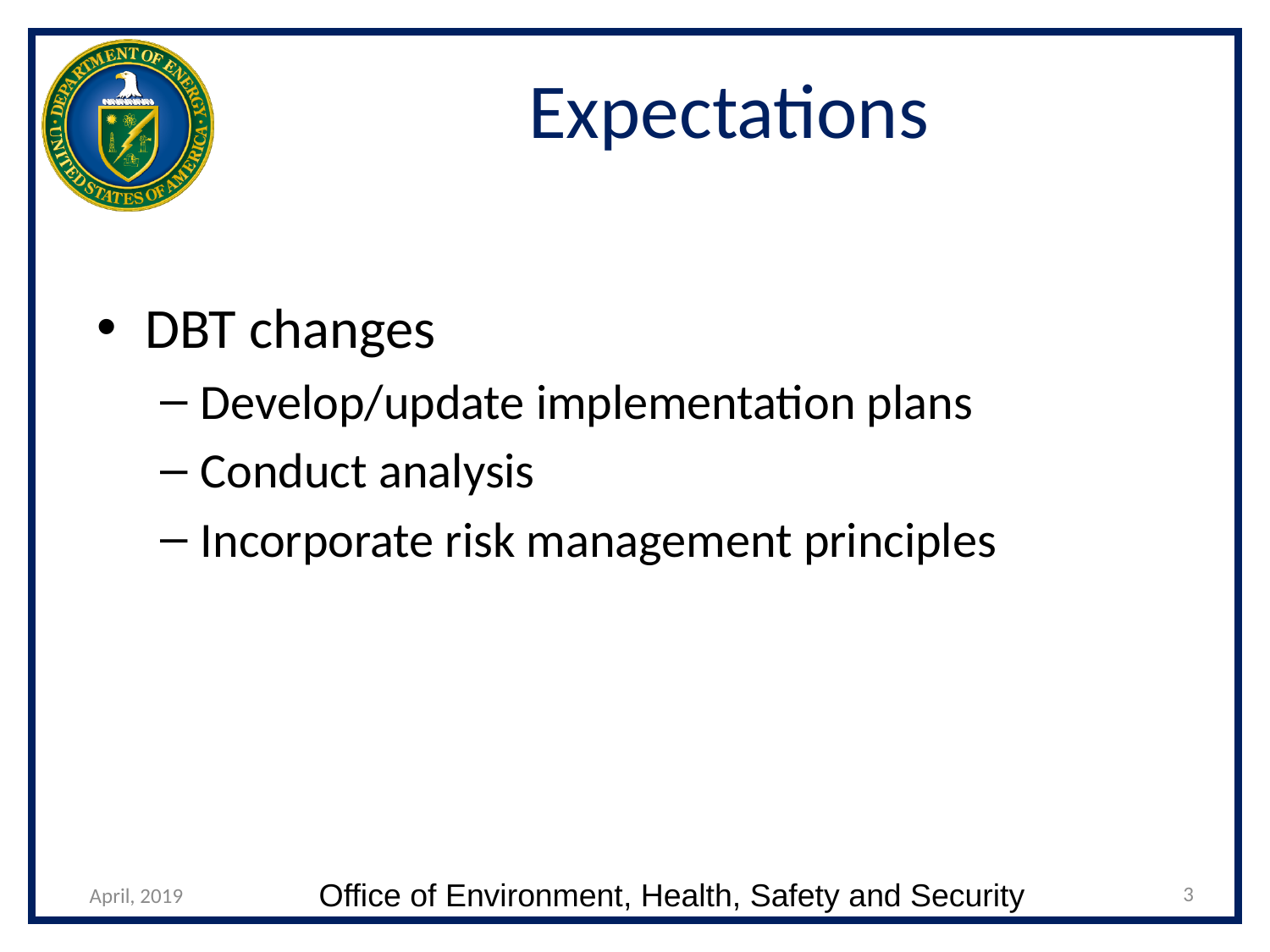

# Expectations
DBT changes
Develop/update implementation plans
Conduct analysis
Incorporate risk management principles
3
April, 2019